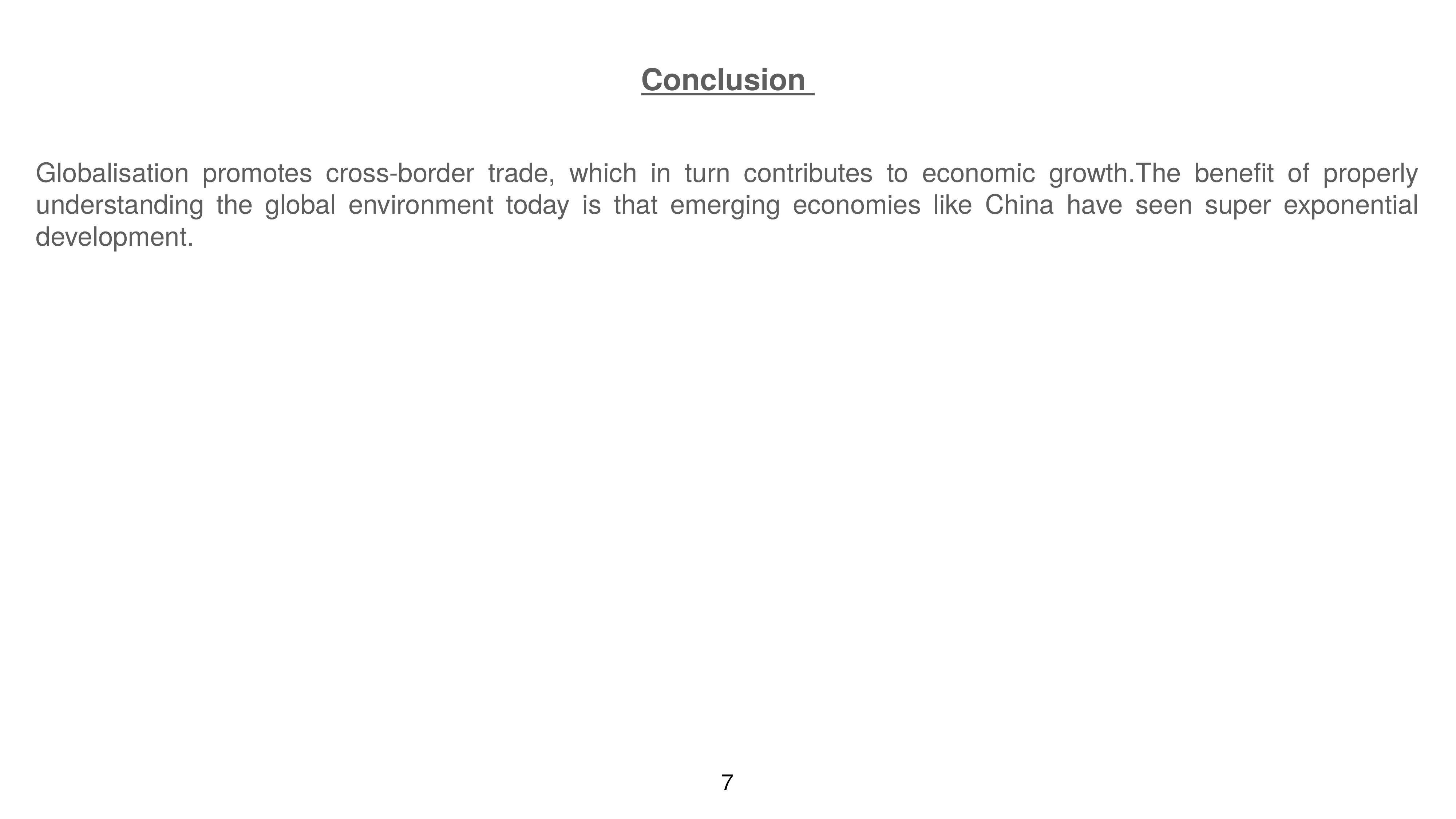

Conclusion
Globalisation promotes cross-border trade, which in turn contributes to economic growth.The benefit of properly understanding the global environment today is that emerging economies like China have seen super exponential development.
7